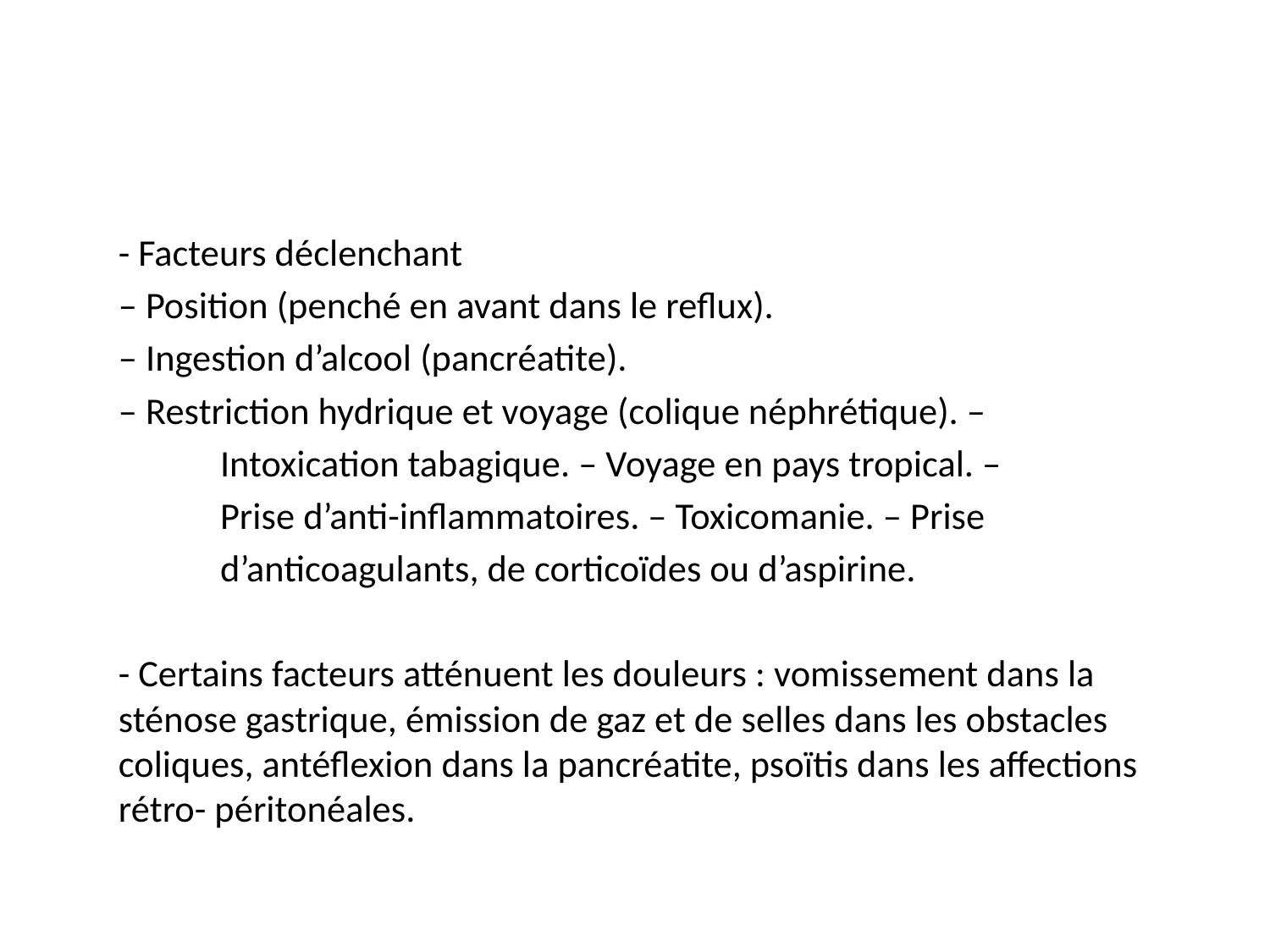

#
	- Facteurs déclenchant
		– Position (penché en avant dans le reflux).
		– Ingestion d’alcool (pancréatite).
		– Restriction hydrique et voyage (colique néphrétique). –
                 Intoxication tabagique. – Voyage en pays tropical. –
                 Prise d’anti-inflammatoires. – Toxicomanie. – Prise
                 d’anticoagulants, de corticoïdes ou d’aspirine.

	- Certains facteurs atténuent les douleurs : vomissement dans la sténose gastrique, émission de gaz et de selles dans les obstacles coliques, antéflexion dans la pancréatite, psoïtis dans les affections rétro- péritonéales.